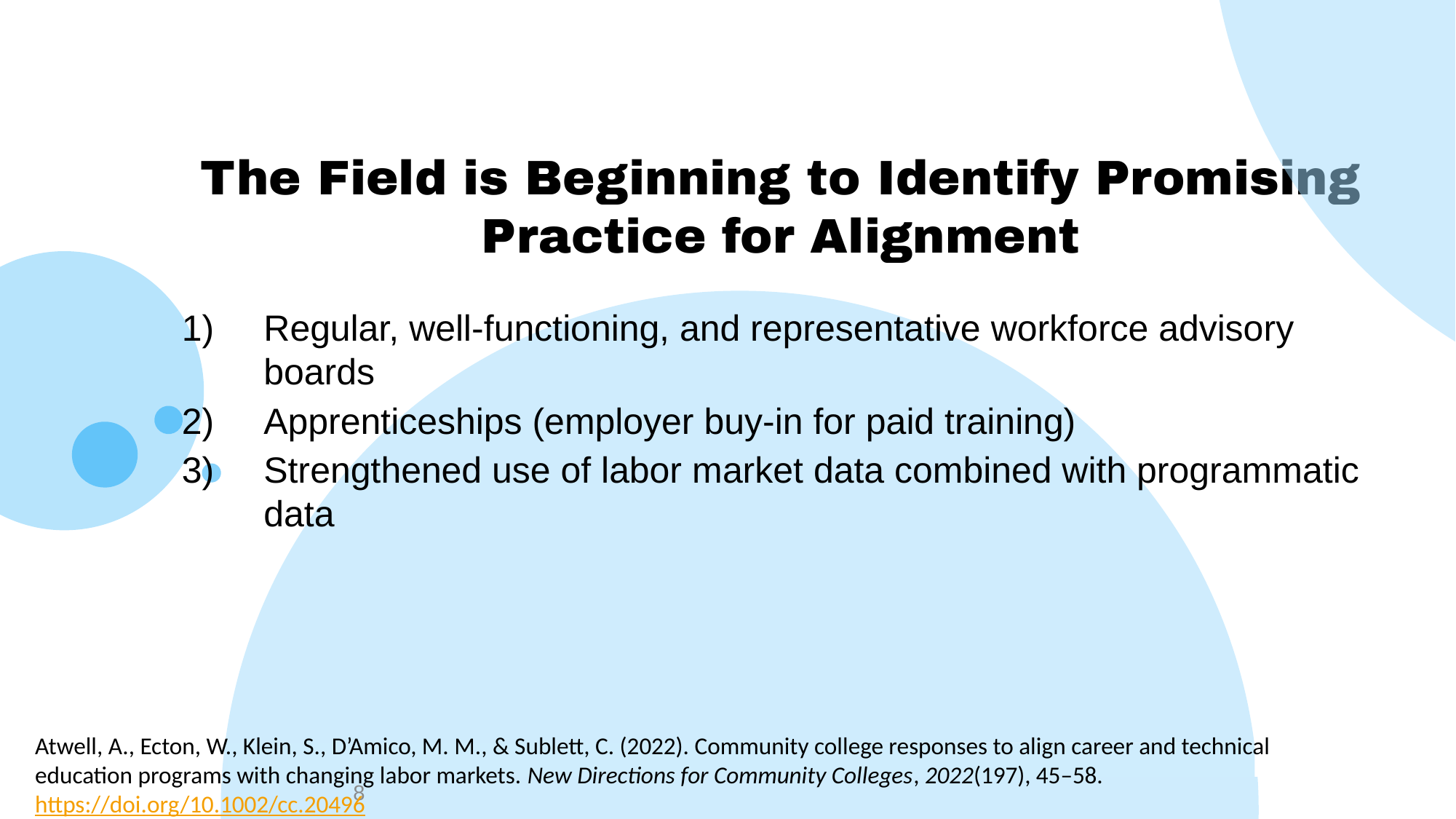

# The Field is Beginning to Identify Promising Practice for Alignment

Regular, well-functioning, and representative workforce advisory boards
Apprenticeships (employer buy-in for paid training)
Strengthened use of labor market data combined with programmatic data

Atwell, A., Ecton, W., Klein, S., D’Amico, M. M., & Sublett, C. (2022). Community college responses to align career and technical education programs with changing labor markets. New Directions for Community Colleges, 2022(197), 45–58. https://doi.org/10.1002/cc.20496

8